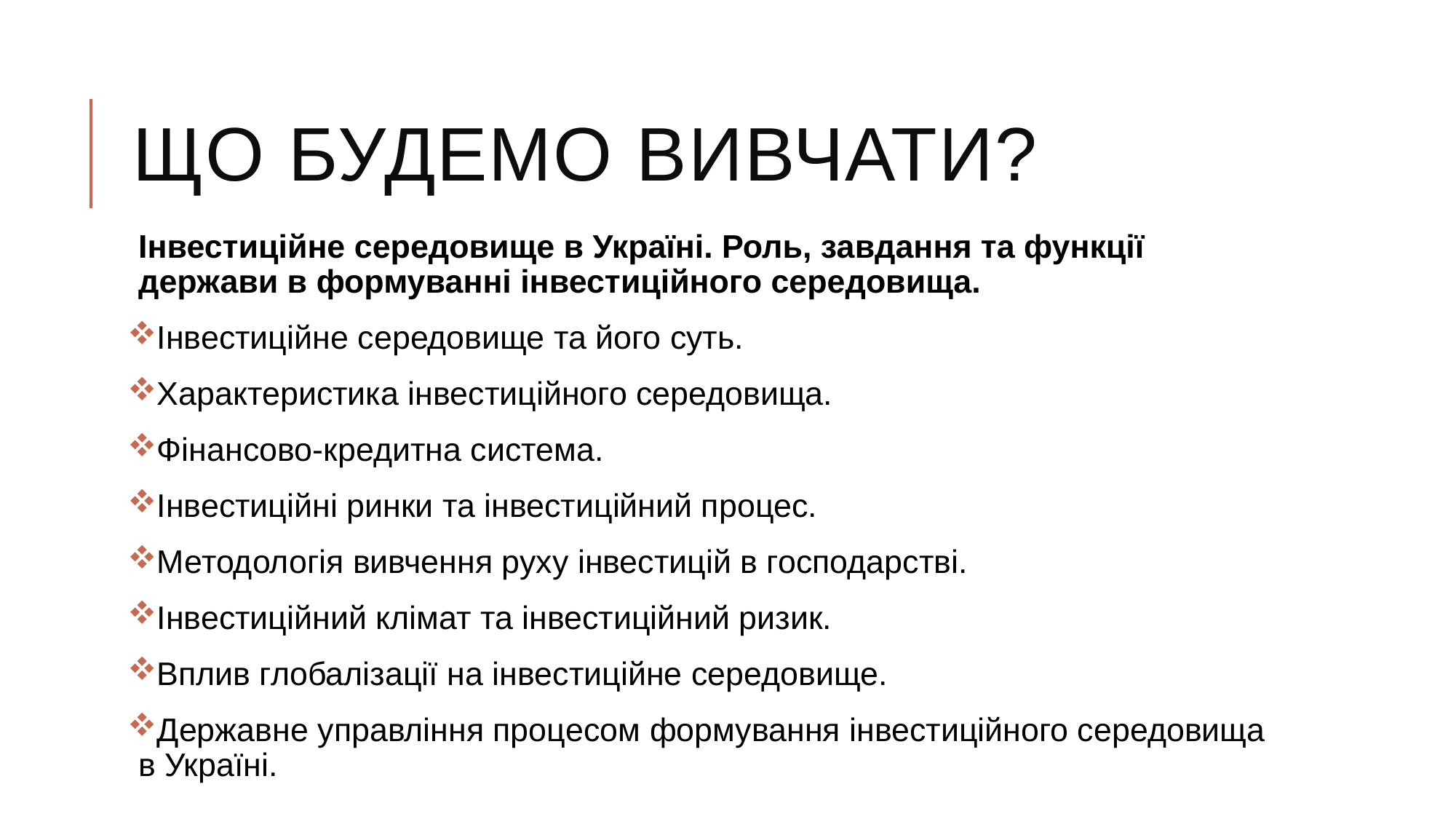

# ЩО БУДЕМО ВИВЧАТИ?
Інвестиційне середовище в Україні. Роль, завдання та функції держави в формуванні інвестиційного середовища.
Інвестиційне середовище та його суть.
Характеристика інвестиційного середовища.
Фінансово-кредитна система.
Інвестиційні ринки та інвестиційний процес.
Методологія вивчення руху інвестицій в господарстві.
Інвестиційний клімат та інвестиційний ризик.
Вплив глобалізації на інвестиційне середовище.
Державне управління процесом формування інвестиційного середовища в Україні.